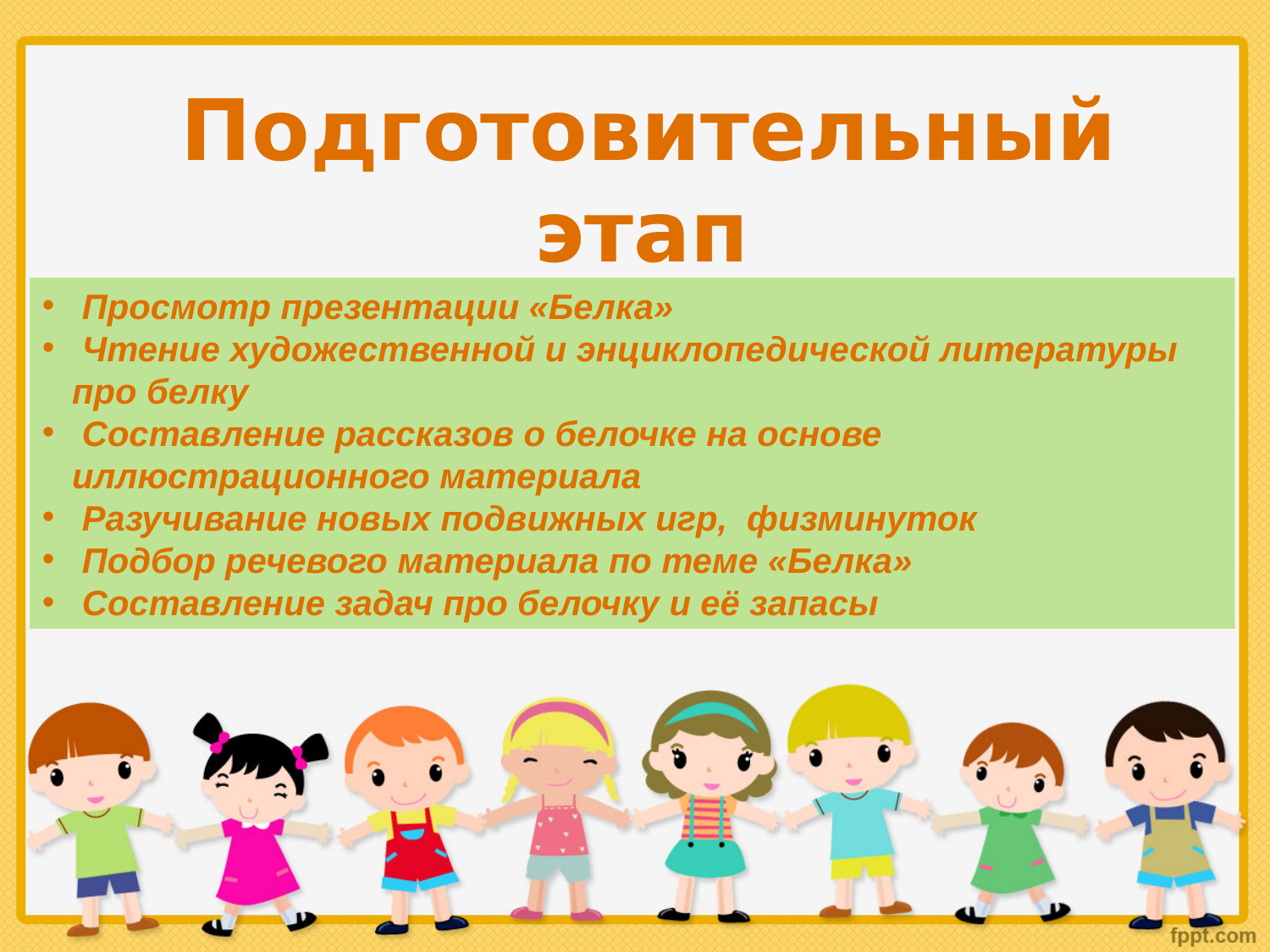

Подготовительный
            этап
 Просмотр презентации «Белка»
 Чтение художественной и энциклопедической литературы про белку
 Составление рассказов о белочке на основе иллюстрационного материала
 Разучивание новых подвижных игр,  физминуток
 Подбор речевого материала по теме «Белка»
 Составление задач про белочку и её запасы